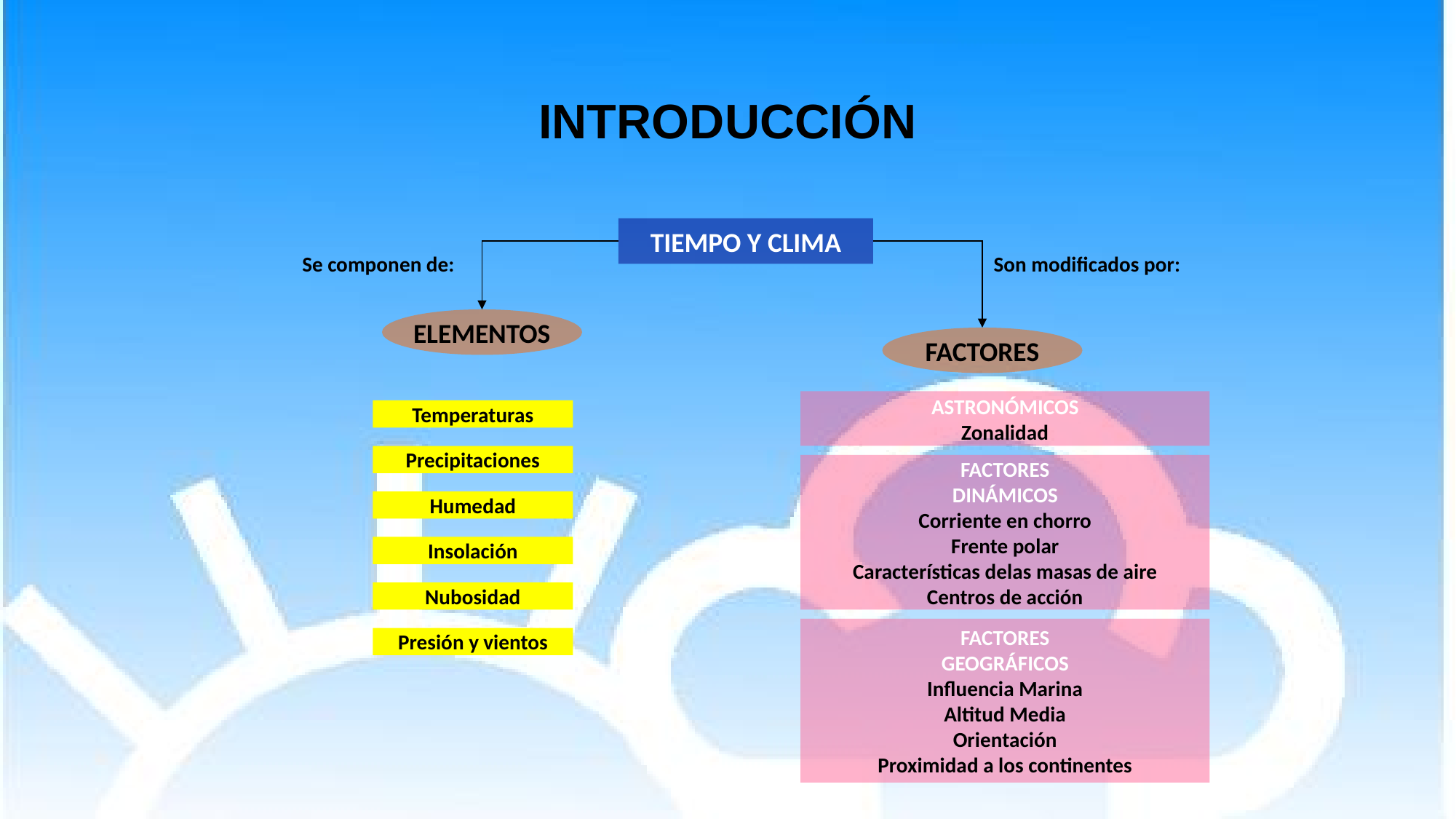

# INTRODUCCIÓN
TIEMPO Y CLIMA
Se componen de:
Son modificados por:
ELEMENTOS
FACTORES
ASTRONÓMICOS
Zonalidad
Temperaturas
Precipitaciones
Humedad
Insolación
Nubosidad
Presión y vientos
FACTORES
DINÁMICOS
Corriente en chorro
Frente polar
Características delas masas de aire
Centros de acción
FACTORES
GEOGRÁFICOS
Influencia Marina
Altitud Media
Orientación
Proximidad a los continentes